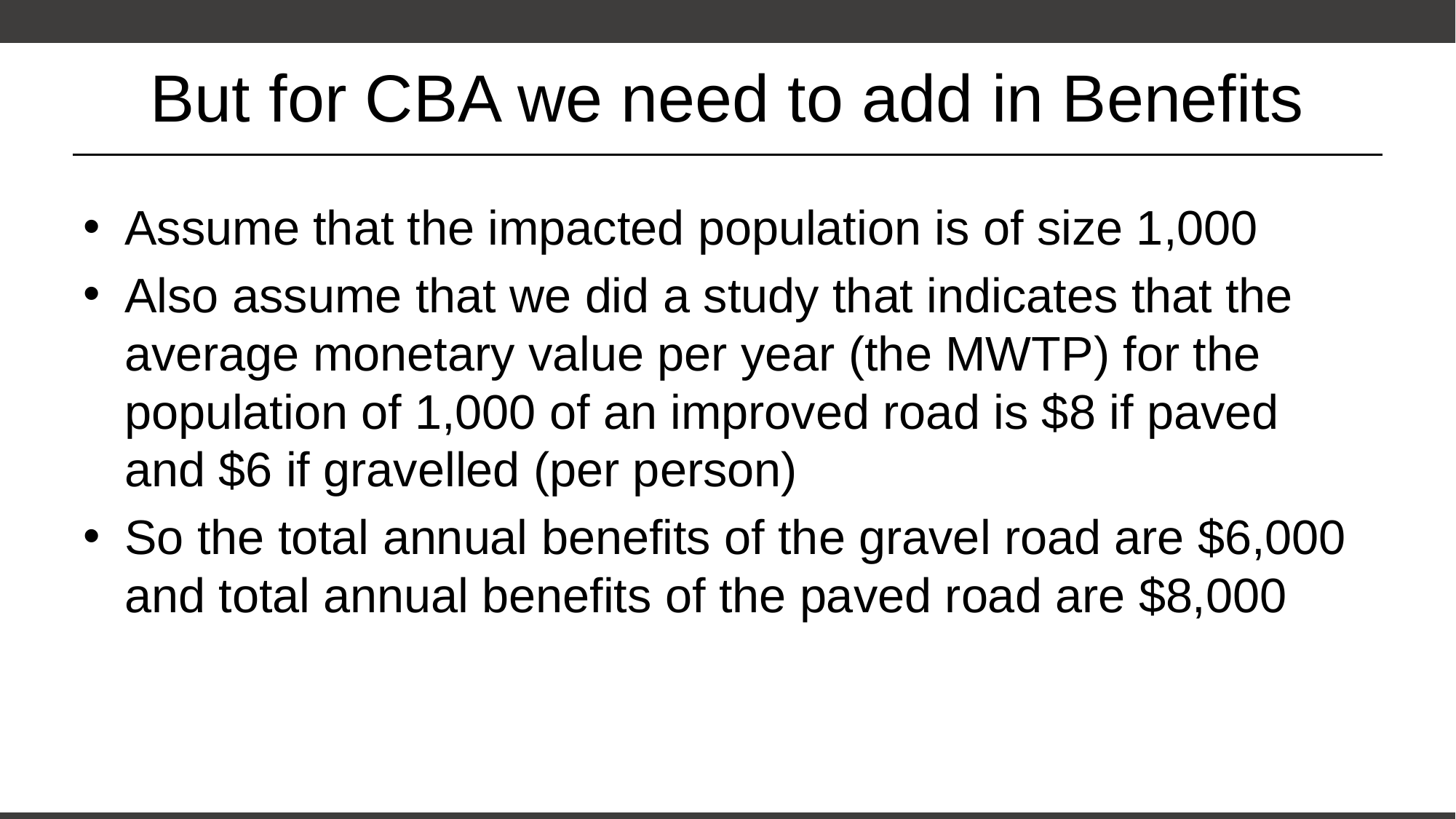

# But for CBA we need to add in Benefits
Assume that the impacted population is of size 1,000
Also assume that we did a study that indicates that the average monetary value per year (the MWTP) for the population of 1,000 of an improved road is $8 if paved and $6 if gravelled (per person)
So the total annual benefits of the gravel road are $6,000 and total annual benefits of the paved road are $8,000